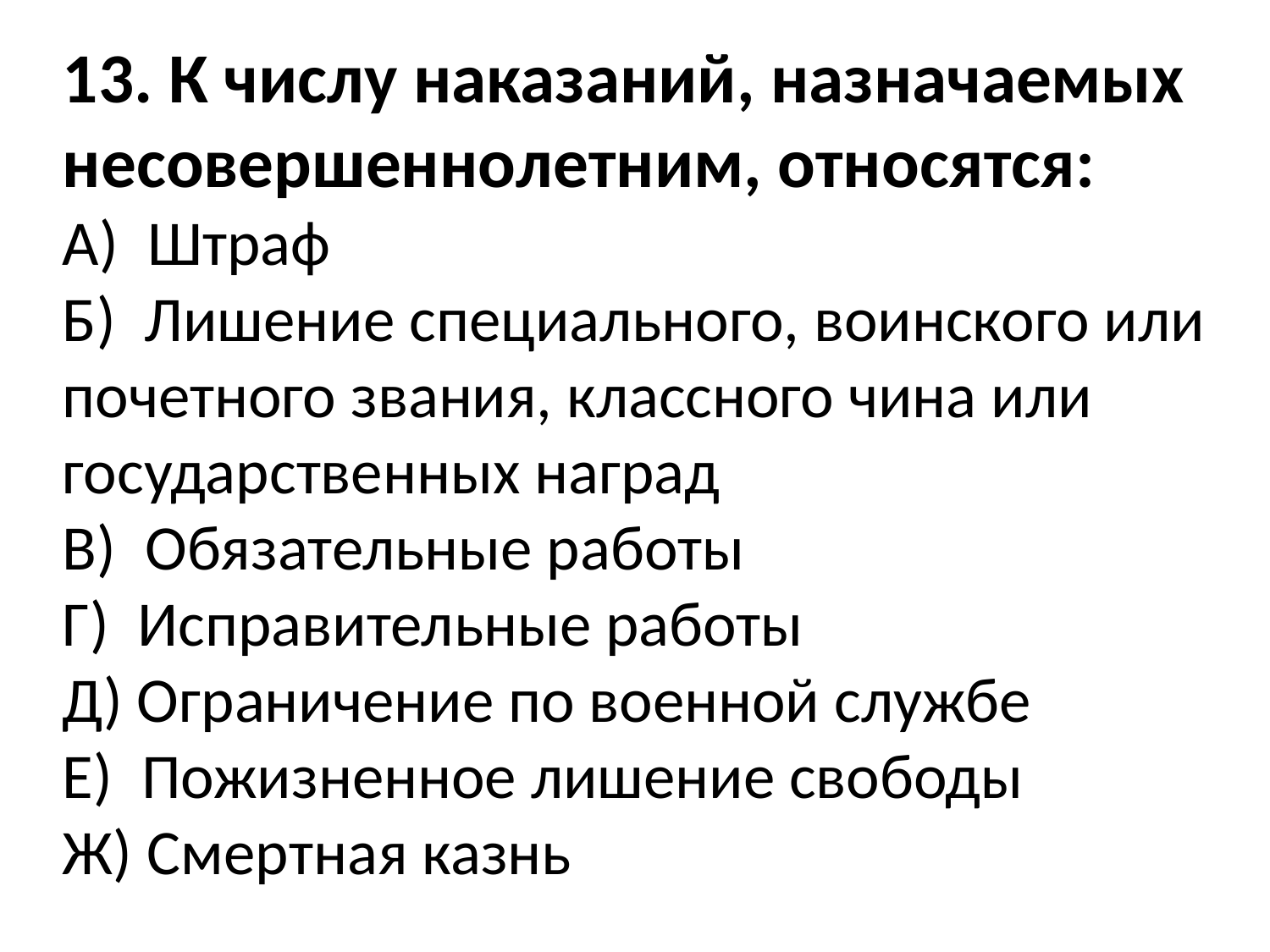

13. К числу наказаний, назначаемых несовершеннолетним, относятся:
А)  Штраф
Б)  Лишение специального, воинского или почетного звания, классного чина или государственных наград
В)  Обязательные работы
Г)  Исправительные работы
Д) Ограничение по военной службе
Е)  Пожизненное лишение свободы
Ж) Смертная казнь